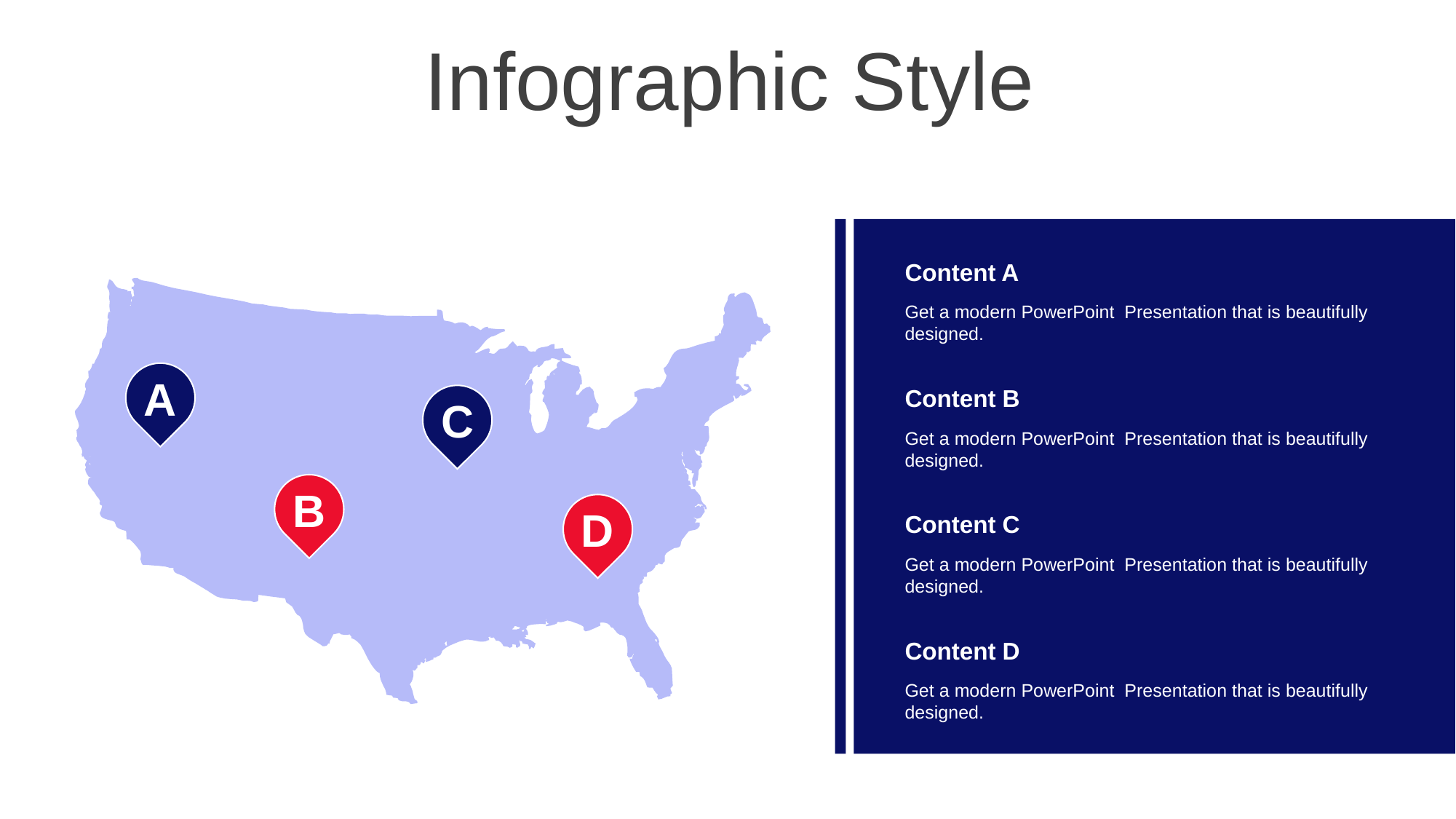

Infographic Style

Content A
Get a modern PowerPoint  Presentation that is beautifully designed.
Content B
Get a modern PowerPoint  Presentation that is beautifully designed.
Content C
Get a modern PowerPoint  Presentation that is beautifully designed.
Content D
Get a modern PowerPoint  Presentation that is beautifully designed.

A

C

B

D